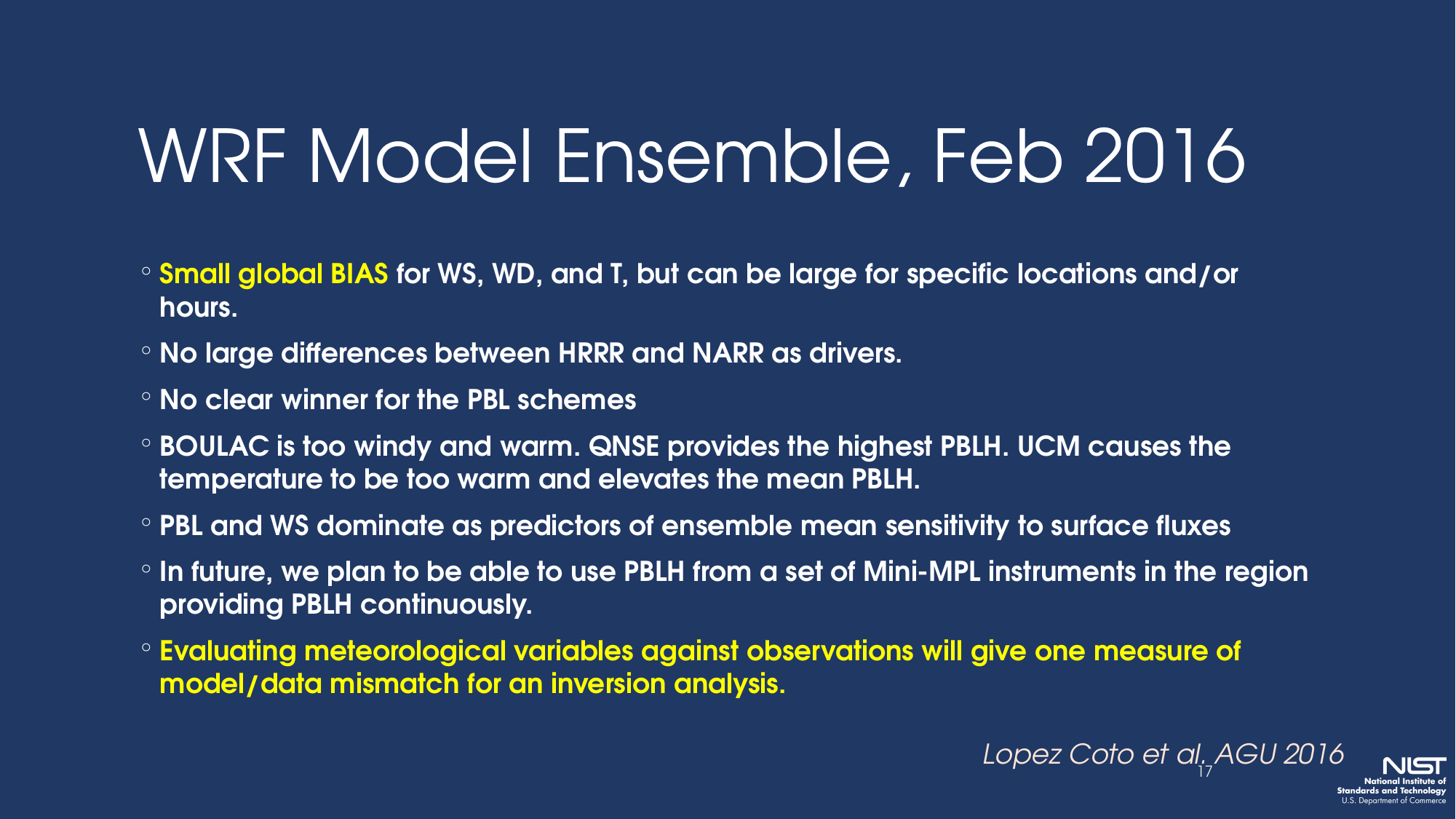

# WRF Model Ensemble, Feb 2016
Small global BIAS for WS, WD, and T, but can be large for specific locations and/or hours.
No large differences between HRRR and NARR as drivers.
No clear winner for the PBL schemes
BOULAC is too windy and warm. QNSE provides the highest PBLH. UCM causes the temperature to be too warm and elevates the mean PBLH.
PBL and WS dominate as predictors of ensemble mean sensitivity to surface fluxes
In future, we plan to be able to use PBLH from a set of Mini-MPL instruments in the region providing PBLH continuously.
Evaluating meteorological variables against observations will give one measure of model/data mismatch for an inversion analysis.

Lopez Coto et al. AGU 2016
17